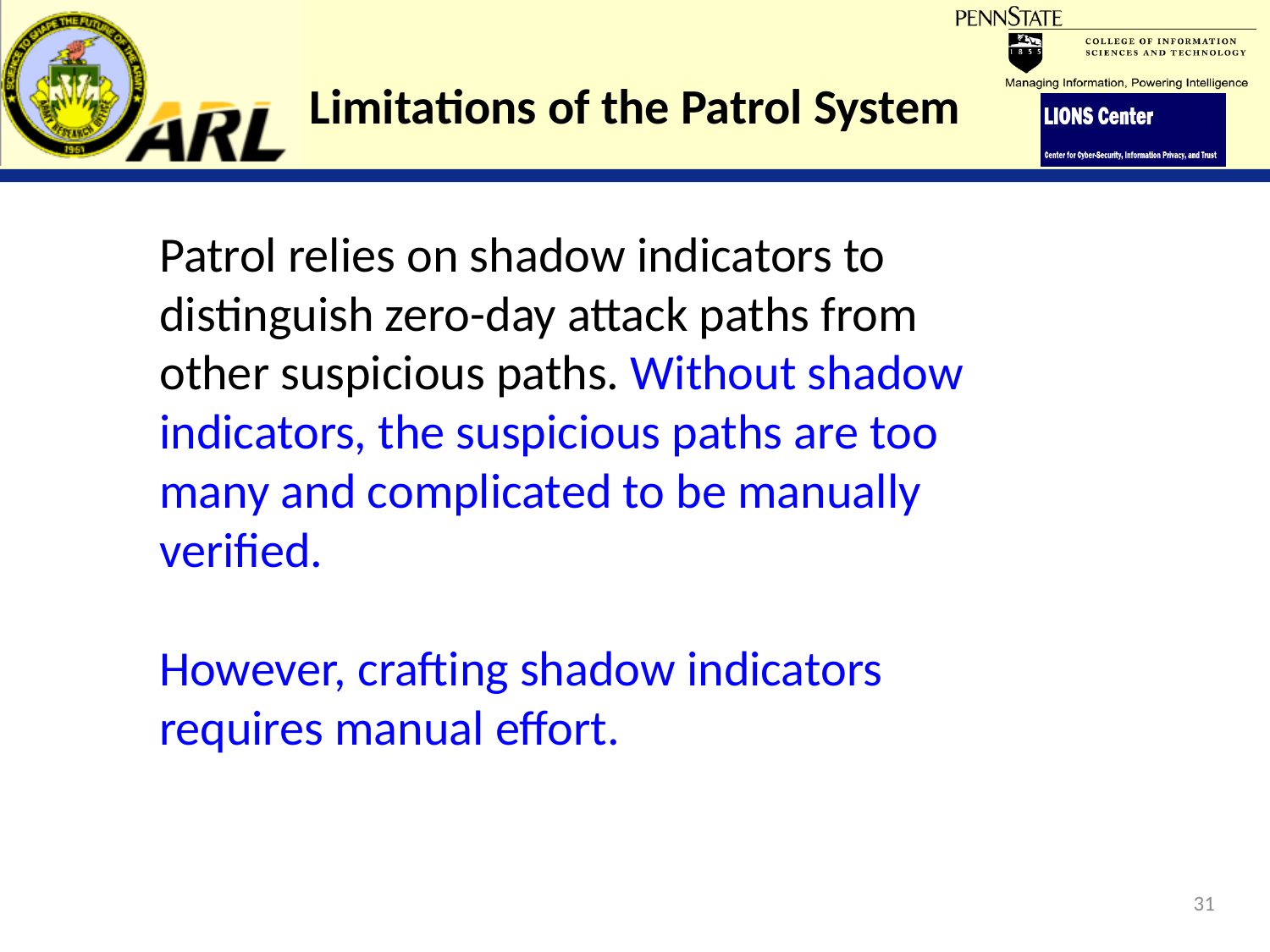

# Limitations of the Patrol System
Patrol relies on shadow indicators to distinguish zero-day attack paths from other suspicious paths. Without shadow indicators, the suspicious paths are too many and complicated to be manually verified.

However, crafting shadow indicators requires manual effort.